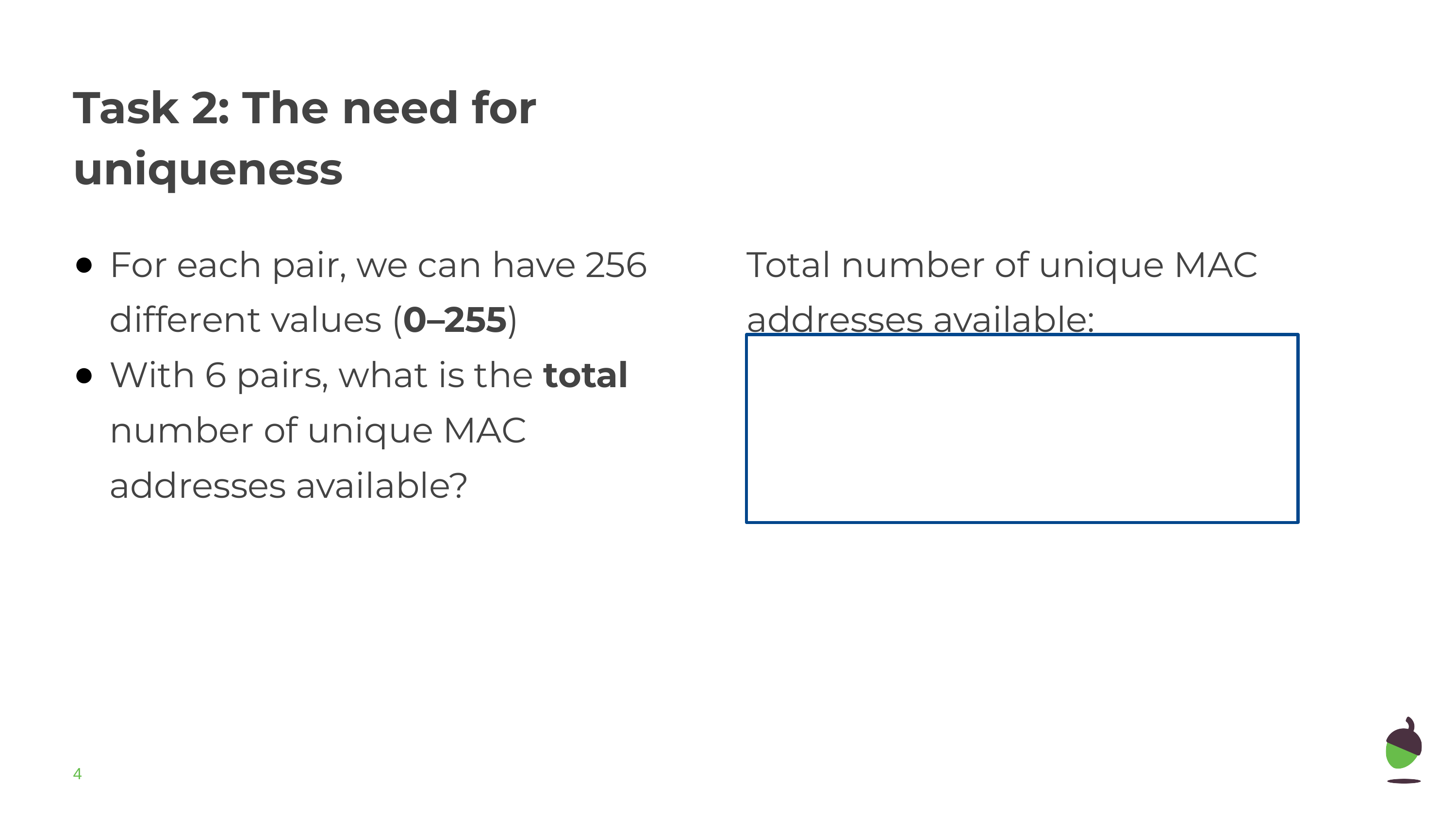

# Task 2: The need for uniqueness
For each pair, we can have 256 different values (0–255)
With 6 pairs, what is the total number of unique MAC addresses available?

Total number of unique MAC addresses available:

4